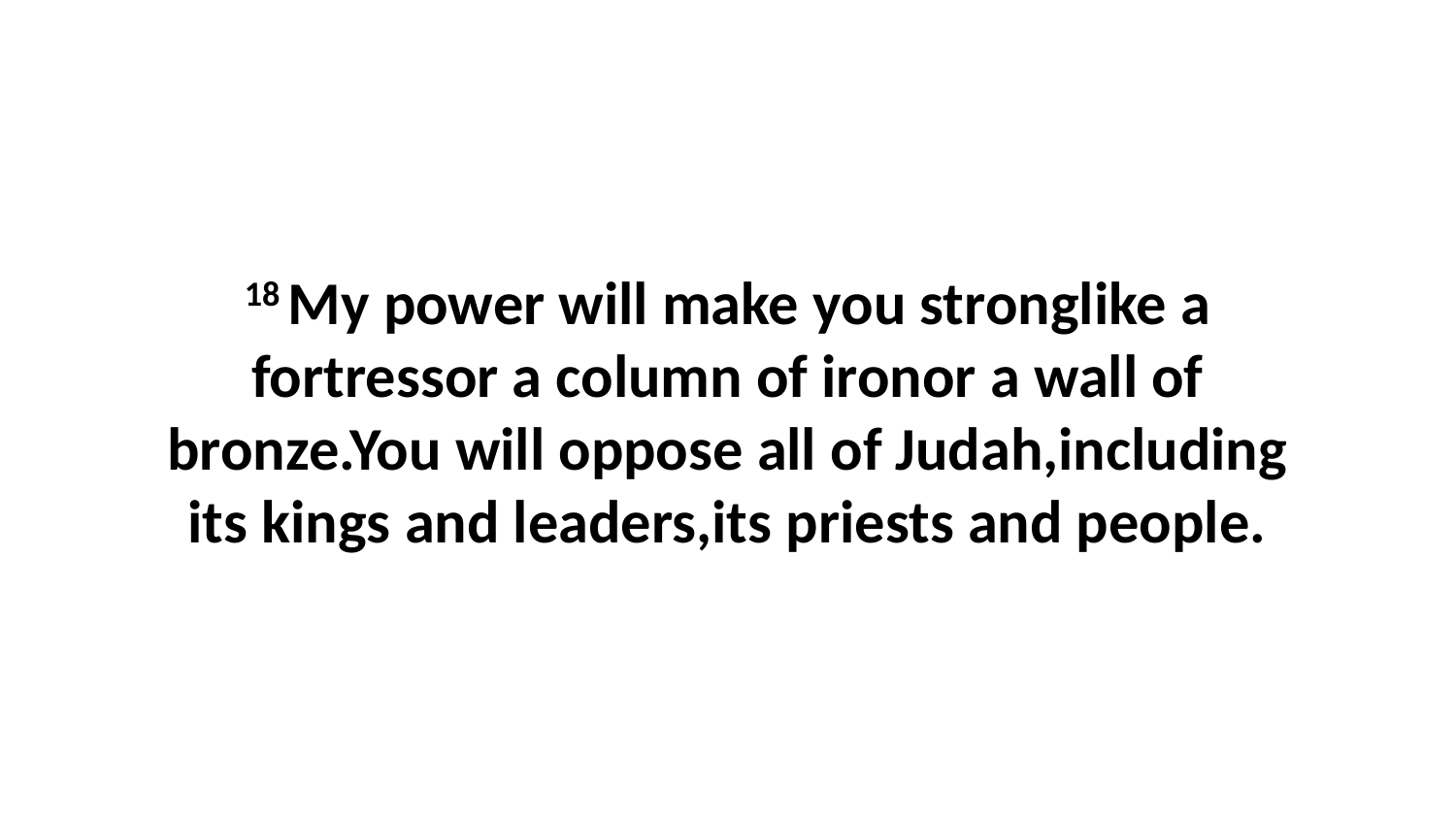

18 My power will make you stronglike a fortressor a column of ironor a wall of bronze.You will oppose all of Judah,including its kings and leaders,its priests and people.